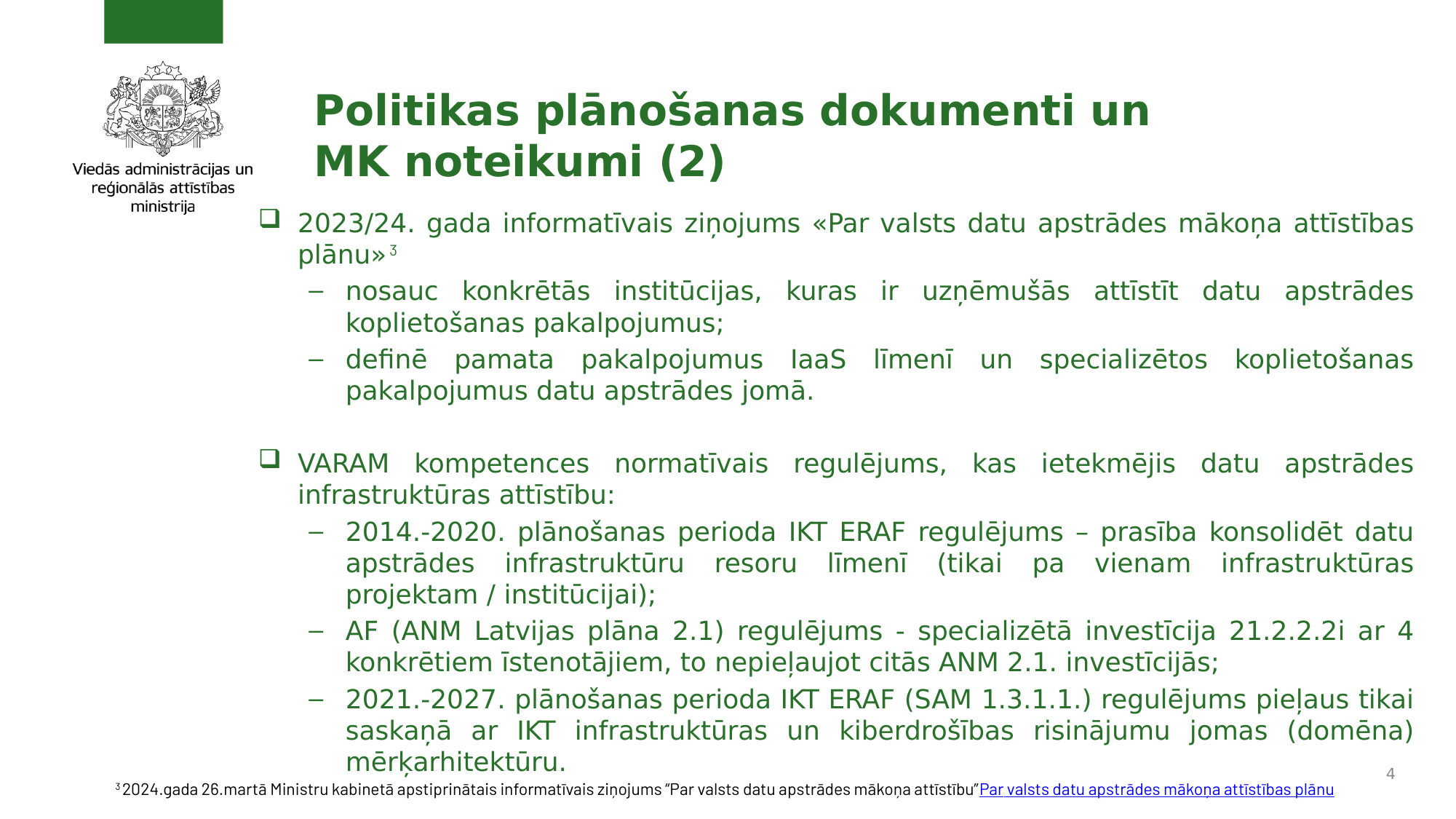

# Politikas plānošanas dokumenti un MK noteikumi (2)
2023/24. gada informatīvais ziņojums «Par valsts datu apstrādes mākoņa attīstības plānu» 3
nosauc konkrētās institūcijas, kuras ir uzņēmušās attīstīt datu apstrādes koplietošanas pakalpojumus;
definē pamata pakalpojumus IaaS līmenī un specializētos koplietošanas pakalpojumus datu apstrādes jomā.

VARAM kompetences normatīvais regulējums, kas ietekmējis datu apstrādes infrastruktūras attīstību:
2014.-2020. plānošanas perioda IKT ERAF regulējums – prasība konsolidēt datu apstrādes infrastruktūru resoru līmenī (tikai pa vienam infrastruktūras projektam / institūcijai);
AF (ANM Latvijas plāna 2.1) regulējums - specializētā investīcija 21.2.2.2i ar 4 konkrētiem īstenotājiem, to nepieļaujot citās ANM 2.1. investīcijās;
2021.-2027. plānošanas perioda IKT ERAF (SAM 1.3.1.1.) regulējums pieļaus tikai saskaņā ar IKT infrastruktūras un kiberdrošības risinājumu jomas (domēna) mērķarhitektūru.
4
3 2024.gada 26.martā Ministru kabinetā apstiprinātais informatīvais ziņojums “Par valsts datu apstrādes mākoņa attīstību”Par valsts datu apstrādes mākoņa attīstības plānu